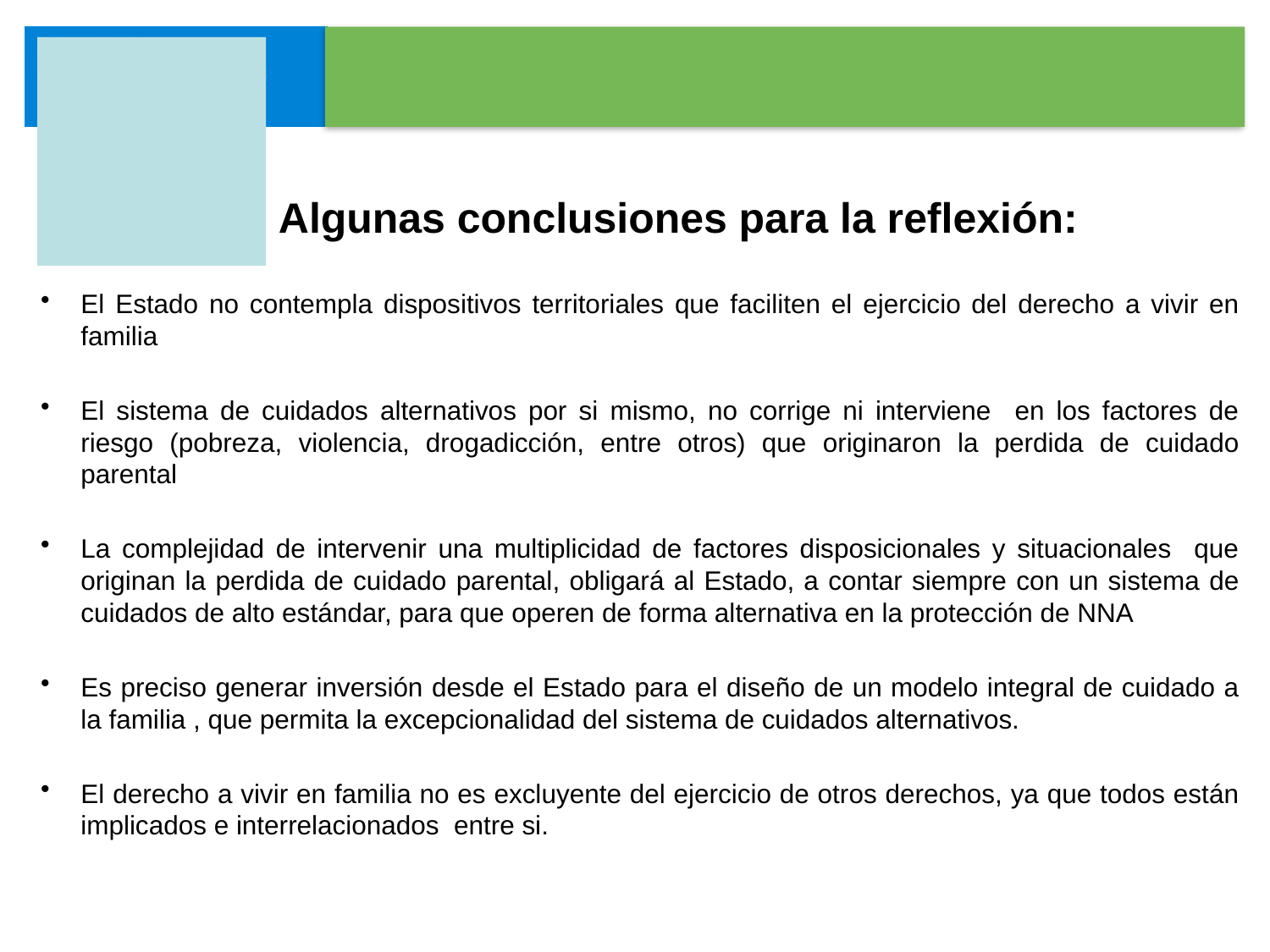

# Algunas conclusiones para la reflexión:

El Estado no contempla dispositivos territoriales que faciliten el ejercicio del derecho a vivir en familia

El sistema de cuidados alternativos por si mismo, no corrige ni interviene  en los factores de riesgo (pobreza, violencia, drogadicción, entre otros) que originaron la perdida de cuidado parental

La complejidad de intervenir una multiplicidad de factores disposicionales y situacionales  que originan la perdida de cuidado parental, obligará al Estado, a contar siempre con un sistema de cuidados de alto estándar, para que operen de forma alternativa en la protección de NNA

Es preciso generar inversión desde el Estado para el diseño de un modelo integral de cuidado a la familia , que permita la excepcionalidad del sistema de cuidados alternativos.

El derecho a vivir en familia no es excluyente del ejercicio de otros derechos, ya que todos están implicados e interrelacionados  entre si.